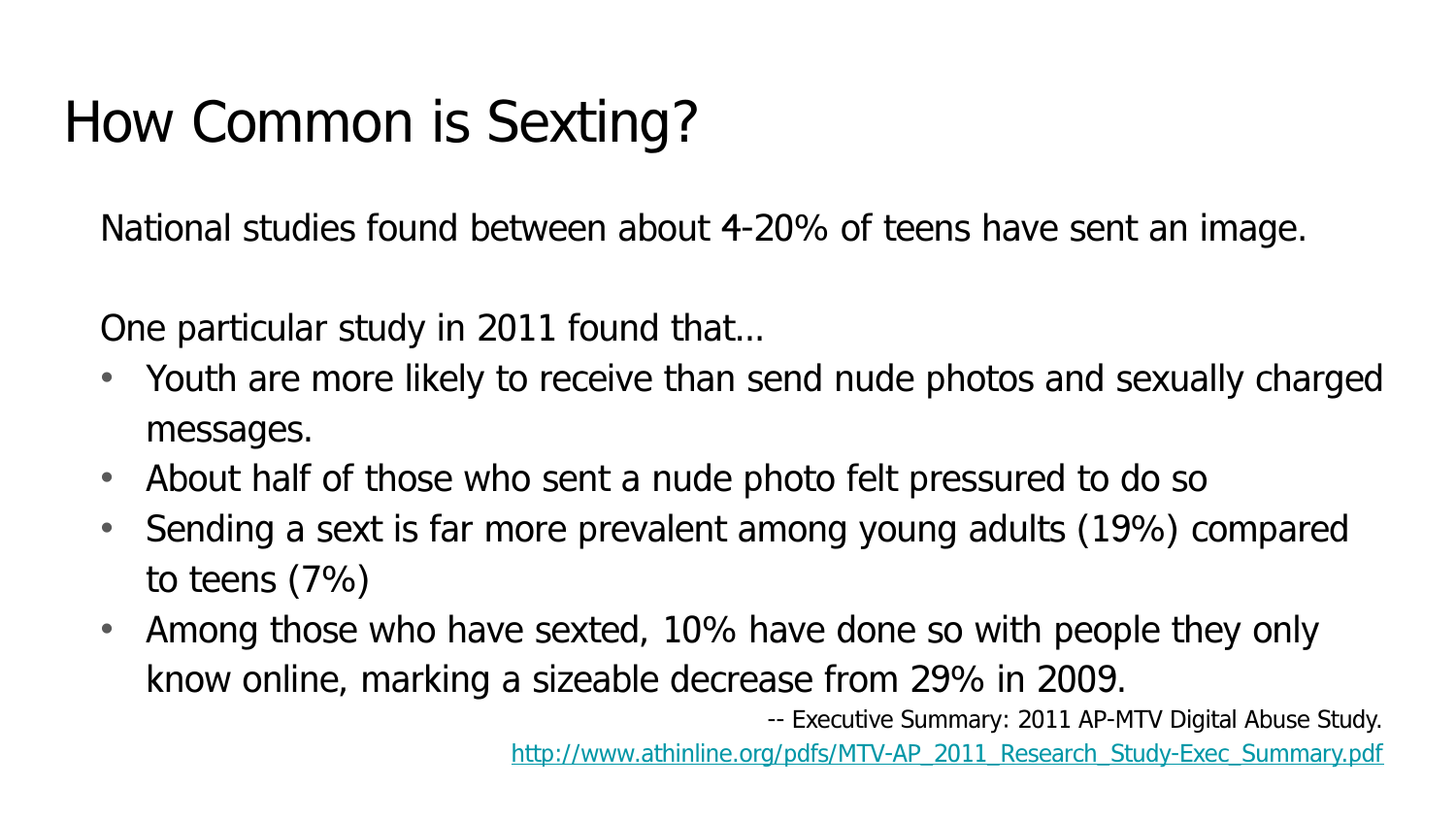

# How Common is Sexting?
National studies found between about 4-20% of teens have sent an image.

One particular study in 2011 found that…
Youth are more likely to receive than send nude photos and sexually charged messages.
About half of those who sent a nude photo felt pressured to do so
Sending a sext is far more prevalent among young adults (19%) compared to teens (7%)
Among those who have sexted, 10% have done so with people they only know online, marking a sizeable decrease from 29% in 2009.
-- Executive Summary: 2011 AP-MTV Digital Abuse Study. http://www.athinline.org/pdfs/MTV-AP_2011_Research_Study-Exec_Summary.pdf